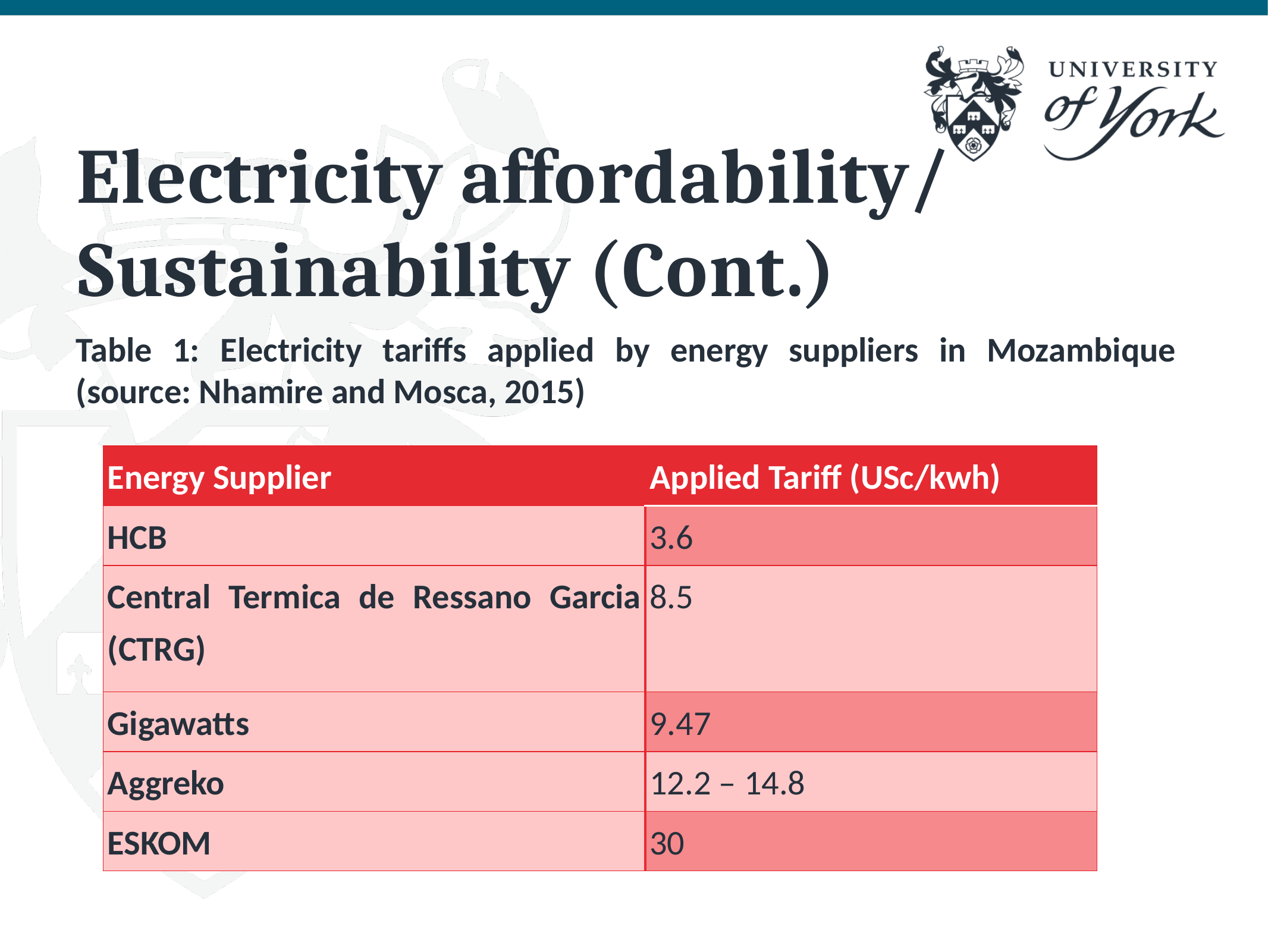

# Electricity affordability/ Sustainability (Cont.)
Table 1: Electricity tariffs applied by energy suppliers in Mozambique (source: Nhamire and Mosca, 2015)

| Energy Supplier | Applied Tariff (USc/kwh) |
| --- | --- |
| HCB | 3.6 |
| Central Termica de Ressano Garcia (CTRG) | 8.5 |
| Gigawatts | 9.47 |
| Aggreko | 12.2 – 14.8 |
| ESKOM | 30 |